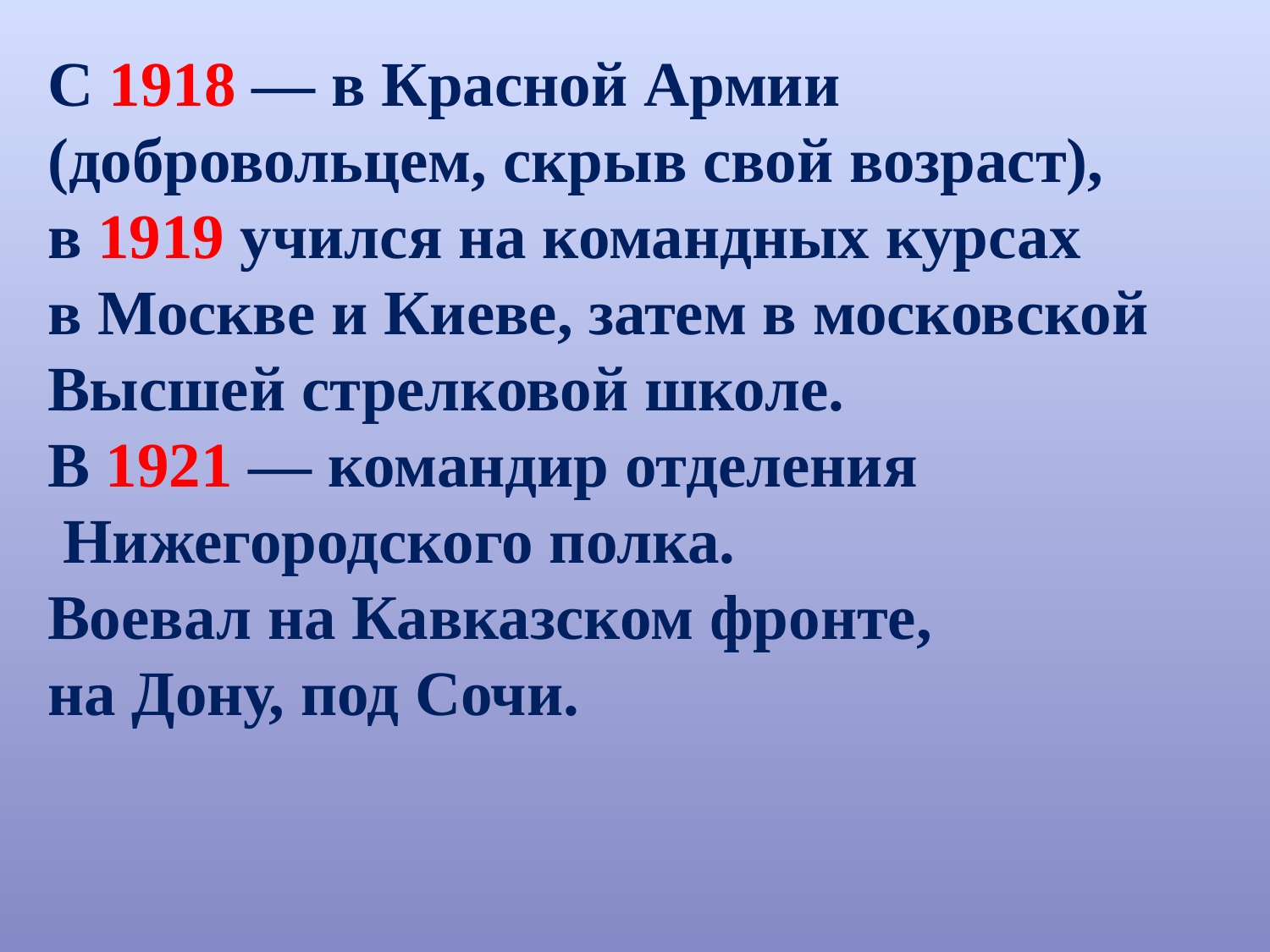

С 1918 — в Красной Армии (добровольцем, скрыв свой возраст),
в 1919 учился на командных курсах
в Москве и Киеве, затем в московской Высшей стрелковой школе.
В 1921 — командир отделения
 Нижегородского полка.
Воевал на Кавказском фронте,
на Дону, под Сочи.